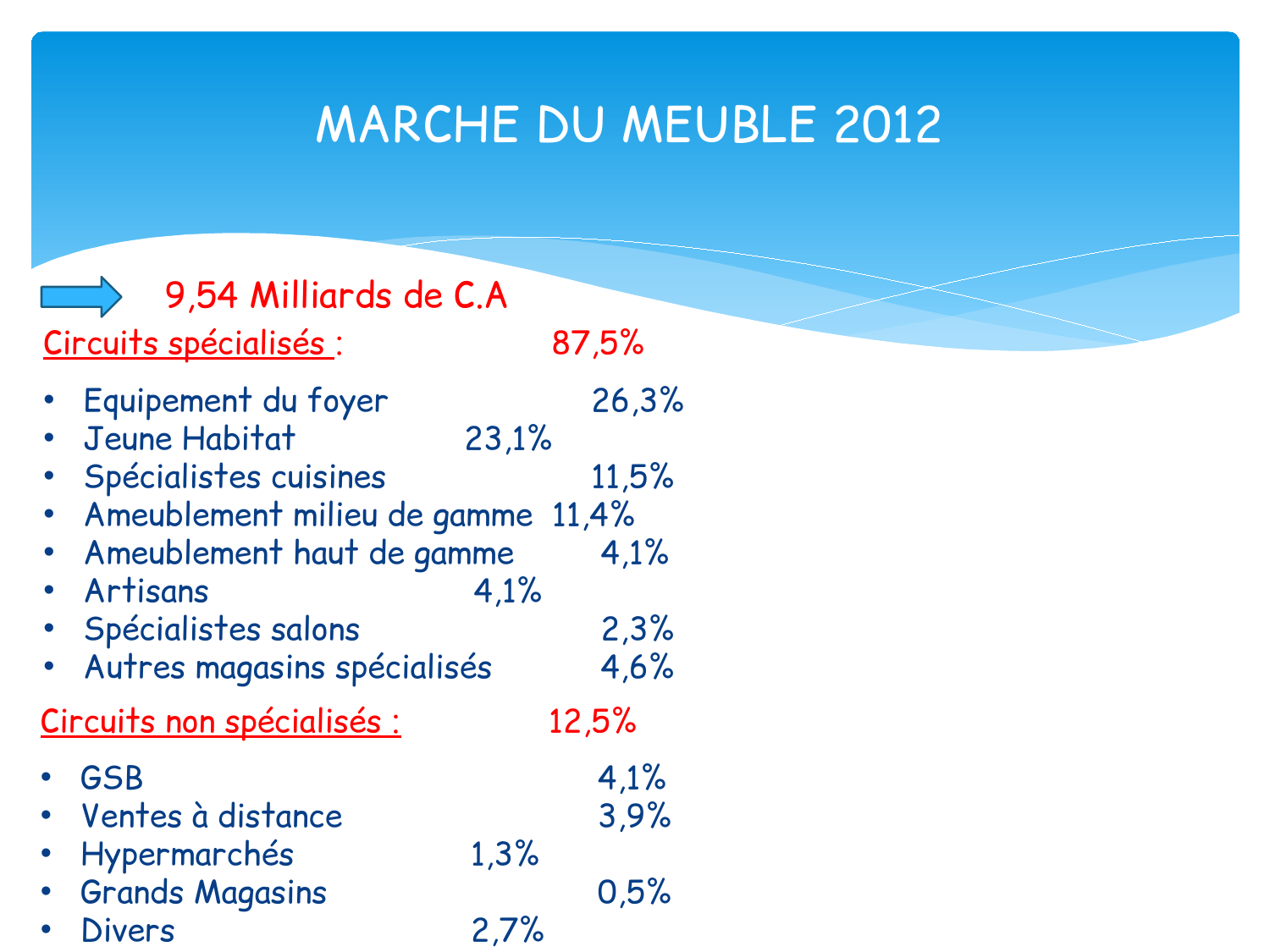

# MARCHE DU MEUBLE 2012
	9,54 Milliards de C.A

Circuits spécialisés :		87,5%
Equipement du foyer 		26,3%
Jeune Habitat 		23,1%
Spécialistes cuisines		11,5%
Ameublement milieu de gamme  11,4%
Ameublement haut de gamme	 4,1%
Artisans			 4,1%
Spécialistes salons		 2,3%
Autres magasins spécialisés	 4,6%
Circuits non spécialisés :		12,5%
GSB 				 4,1%
Ventes à distance		 3,9%
Hypermarchés		 1,3%
Grands Magasins 		 0,5%
Divers			 2,7%